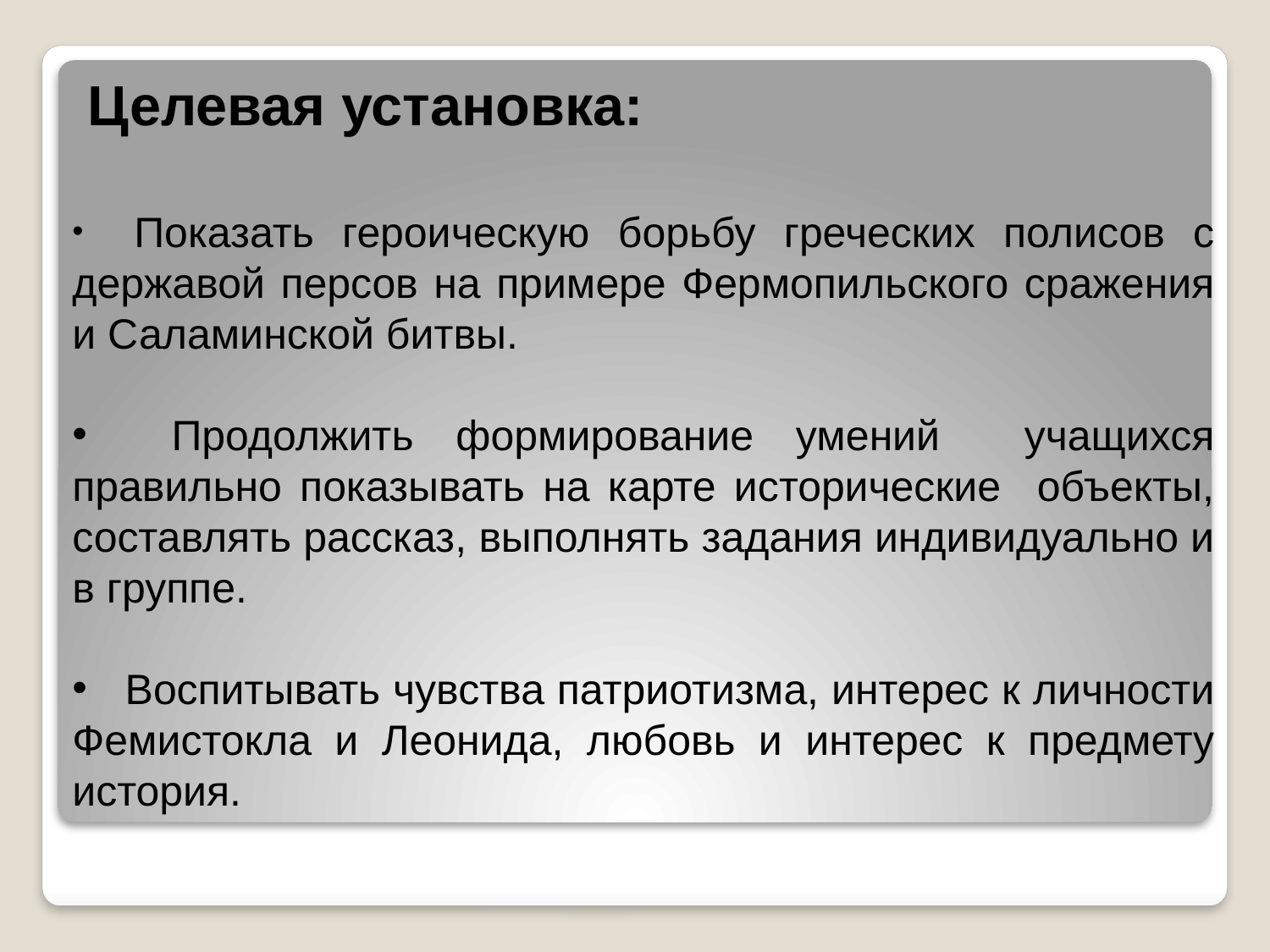

Целевая установка:

  Показать героическую борьбу греческих полисов с державой персов на примере Фермопильского сражения и Саламинской битвы.

  Продолжить формирование умений  учащихся правильно показывать на карте исторические  объекты, составлять рассказ, выполнять задания индивидуально и в группе.

   Воспитывать чувства патриотизма, интерес к личности Фемистокла и Леонида, любовь и интерес к предмету история.